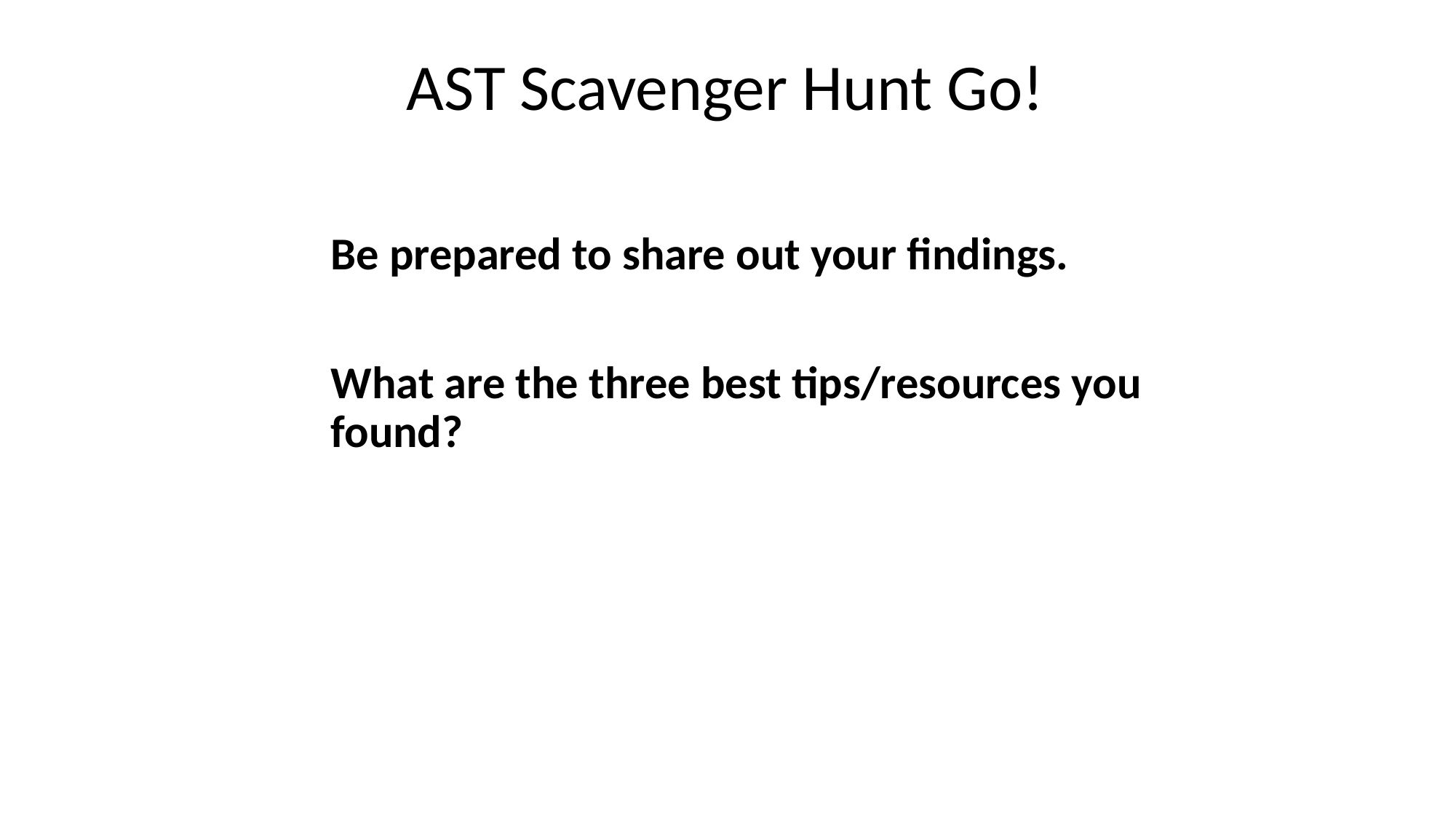

# AST Scavenger Hunt Go!
Be prepared to share out your findings.

What are the three best tips/resources you found?